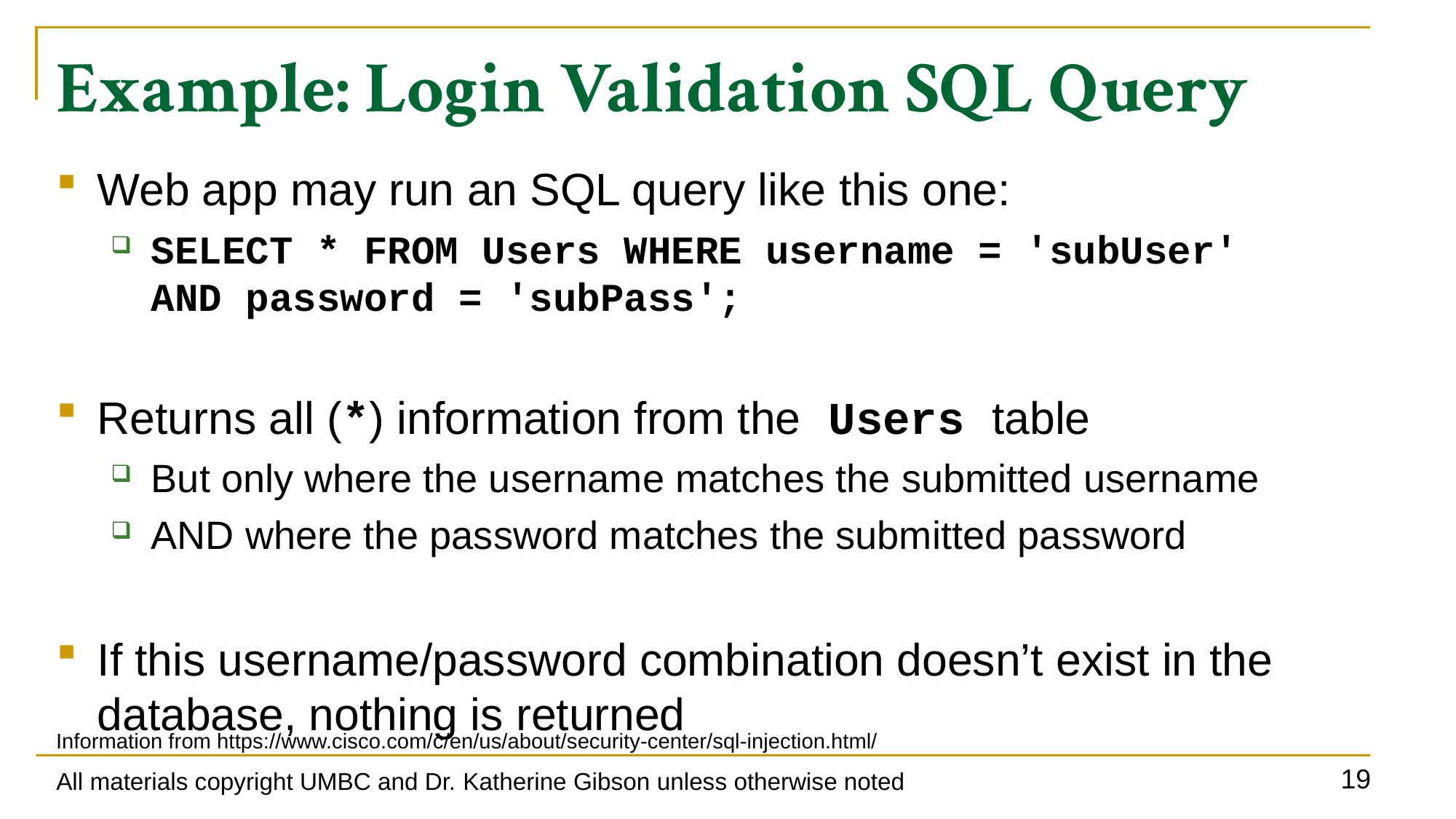

# Example: Login Validation SQL Query
Web app may run an SQL query like this one:
SELECT * FROM Users WHERE username = 'subUser'
AND password = 'subPass';

Returns all (*) information from the Users table
But only where the username matches the submitted username
AND where the password matches the submitted password

If this username/password combination doesn’t exist in the database, nothing is returned
Information from https://www.cisco.com/c/en/us/about/security-center/sql-injection.html/